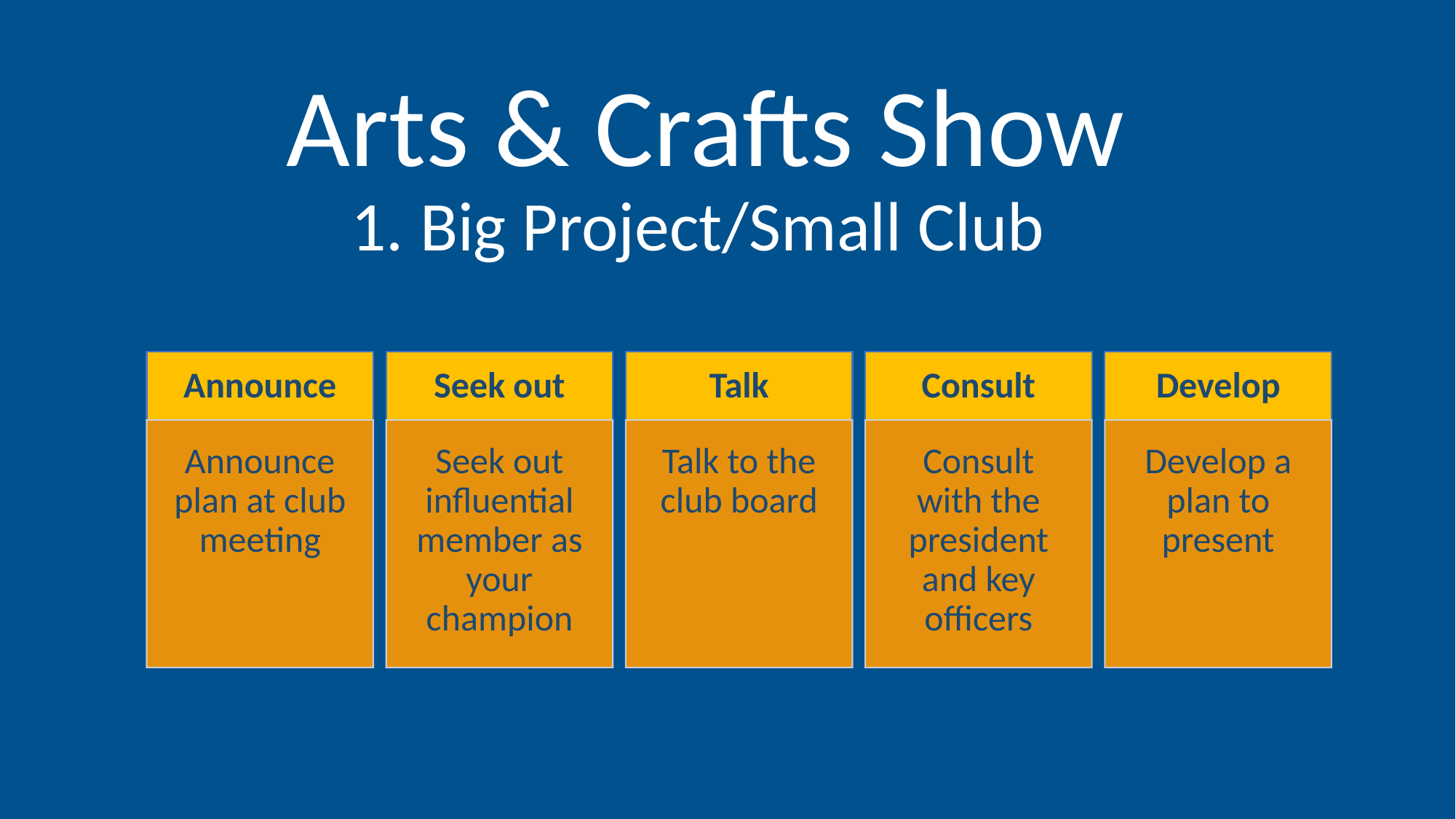

Arts & Crafts Show
1. Big Project/Small Club
Announce
Announce plan at club meeting
Seek out
Seek out influential member as your champion
Talk
Talk to the club board
Consult
Consult with the president and key officers
Develop
Develop a plan to present